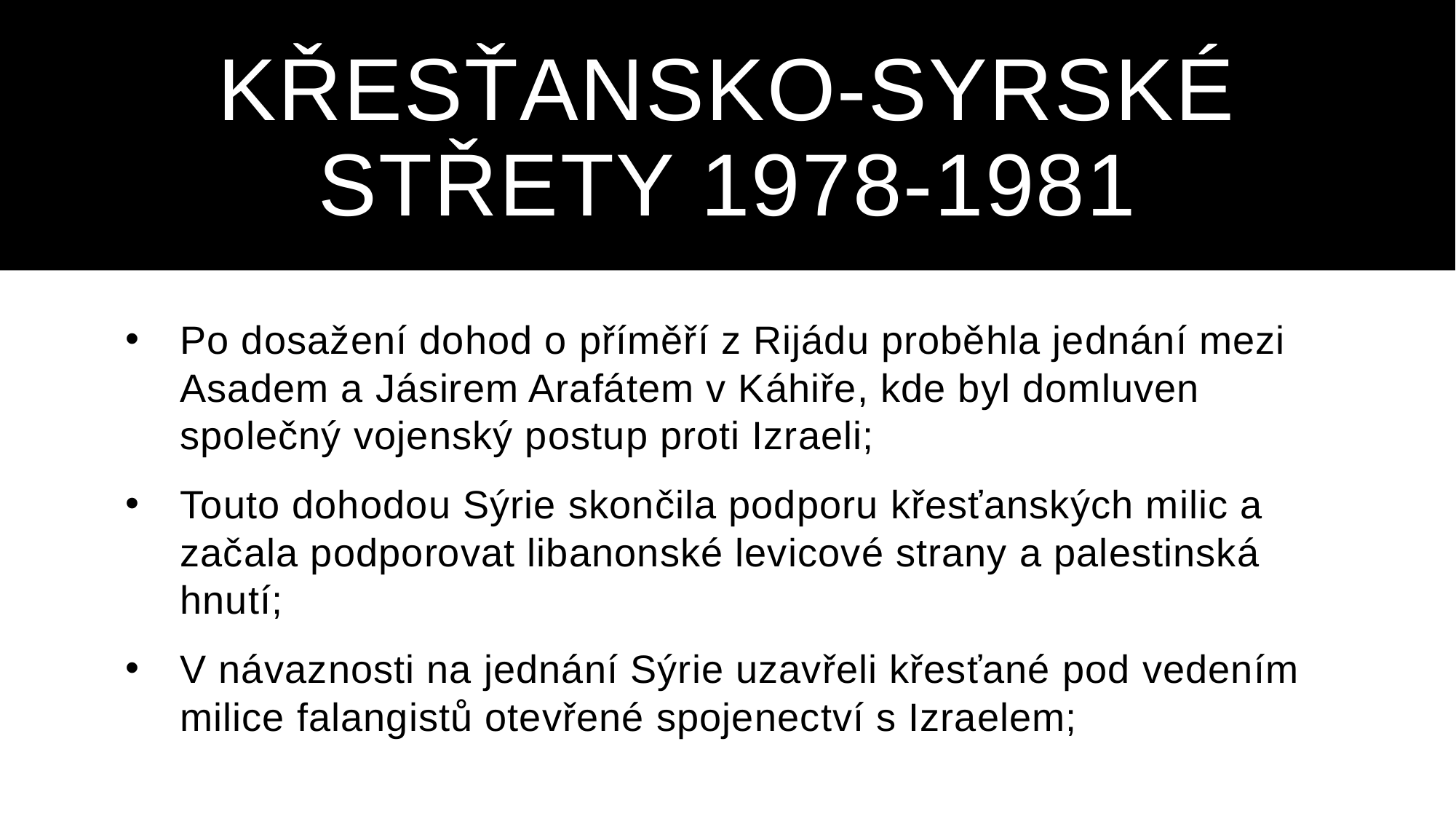

# Křesťansko-syrské střety 1978-1981
Po dosažení dohod o příměří z Rijádu proběhla jednání mezi Asadem a Jásirem Arafátem v Káhiře, kde byl domluven společný vojenský postup proti Izraeli;
Touto dohodou Sýrie skončila podporu křesťanských milic a začala podporovat libanonské levicové strany a palestinská hnutí;
V návaznosti na jednání Sýrie uzavřeli křesťané pod vedením milice falangistů otevřené spojenectví s Izraelem;